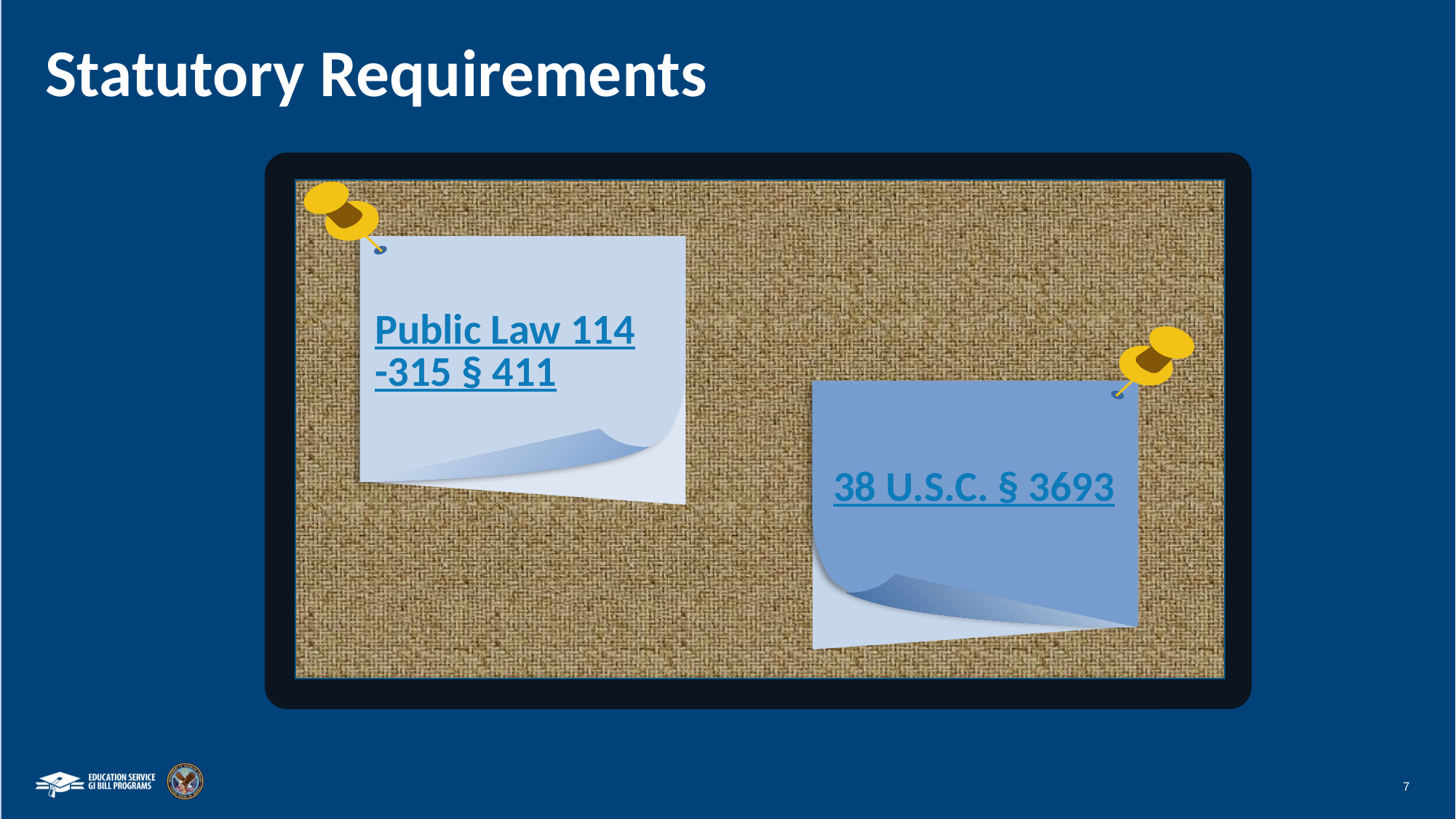

# Statutory Requirements

Public Law 114-315 § 411

38 U.S.C. § 3693